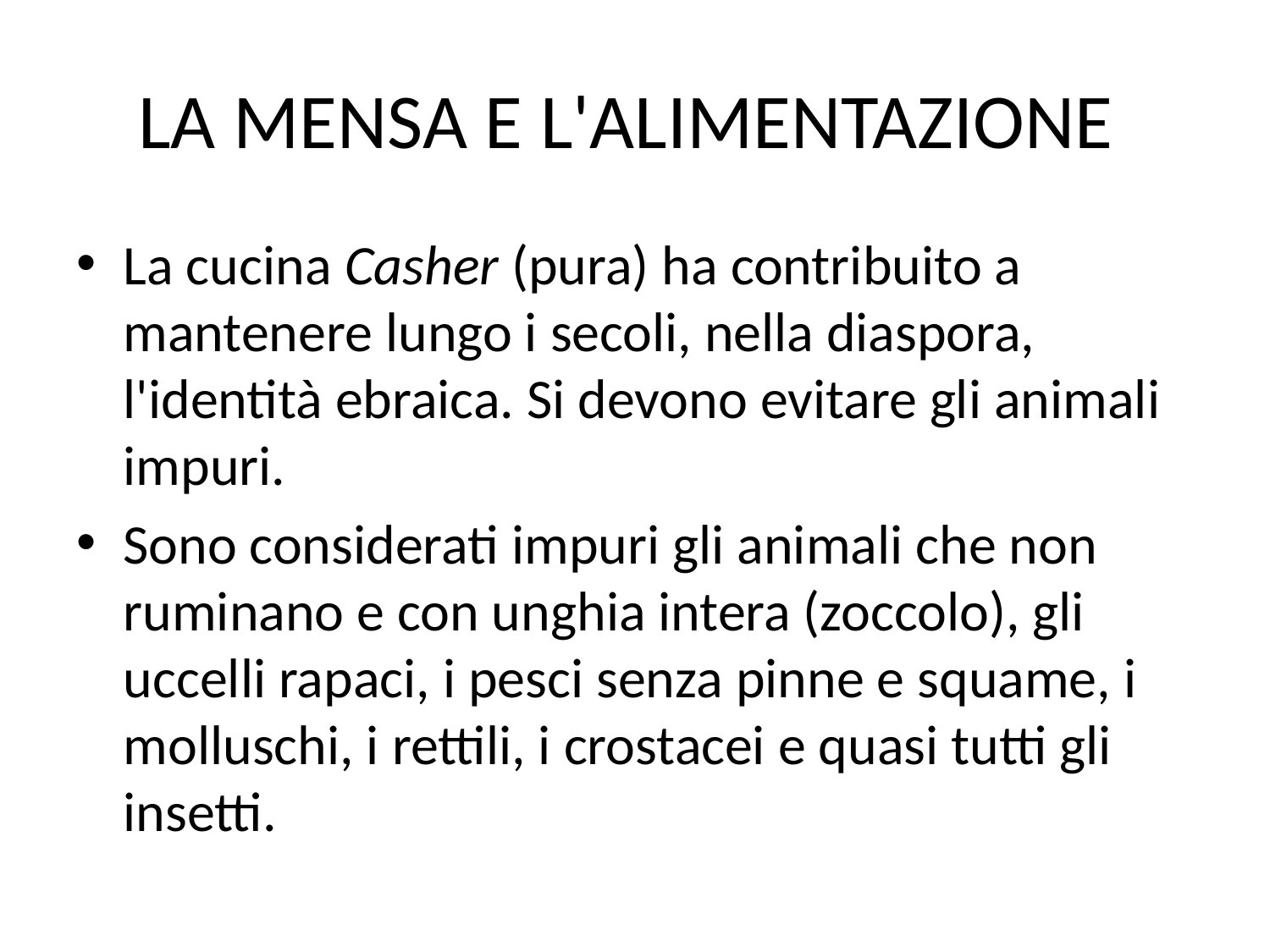

# LA MENSA E L'ALIMENTAZIONE
La cucina Casher (pura) ha contribuito a mantenere lungo i secoli, nella diaspora, l'identità ebraica. Si devono evitare gli animali impuri.
Sono considerati impuri gli animali che non ruminano e con unghia intera (zoccolo), gli uccelli rapaci, i pesci senza pinne e squame, i molluschi, i rettili, i crostacei e quasi tutti gli insetti.